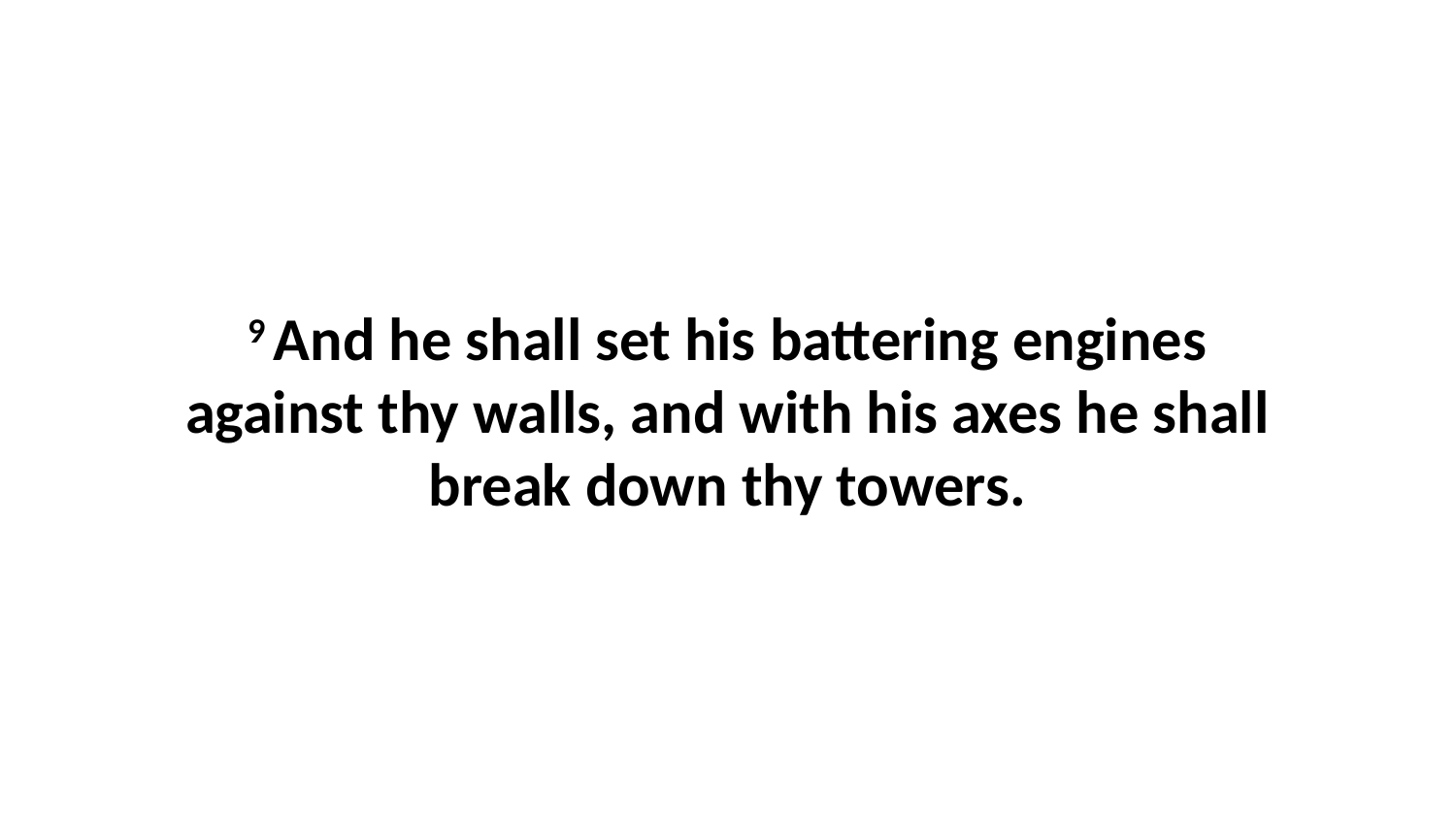

9 And he shall set his battering engines against thy walls, and with his axes he shall break down thy towers.